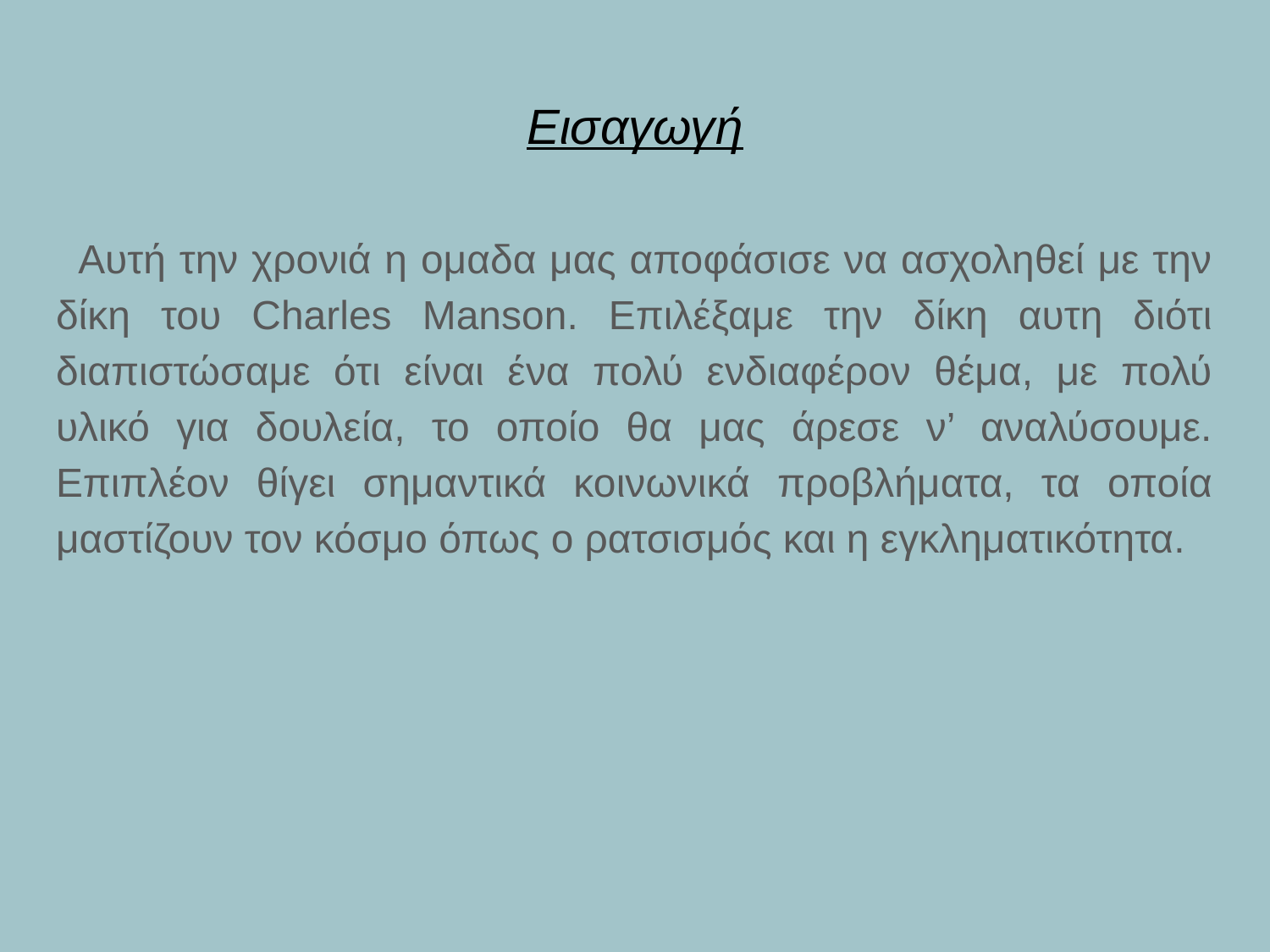

# Εισαγωγή
  Αυτή την χρονιά η ομαδα μας αποφάσισε να ασχοληθεί με την δίκη του Charles Manson. Επιλέξαμε την δίκη αυτη διότι διαπιστώσαμε ότι είναι ένα πολύ ενδιαφέρον θέμα, με πολύ υλικό για δουλεία, το οποίο θα μας άρεσε ν’ αναλύσουμε. Επιπλέον θίγει σημαντικά κοινωνικά προβλήματα, τα οποία μαστίζουν τον κόσμο όπως ο ρατσισμός και η εγκληματικότητα.